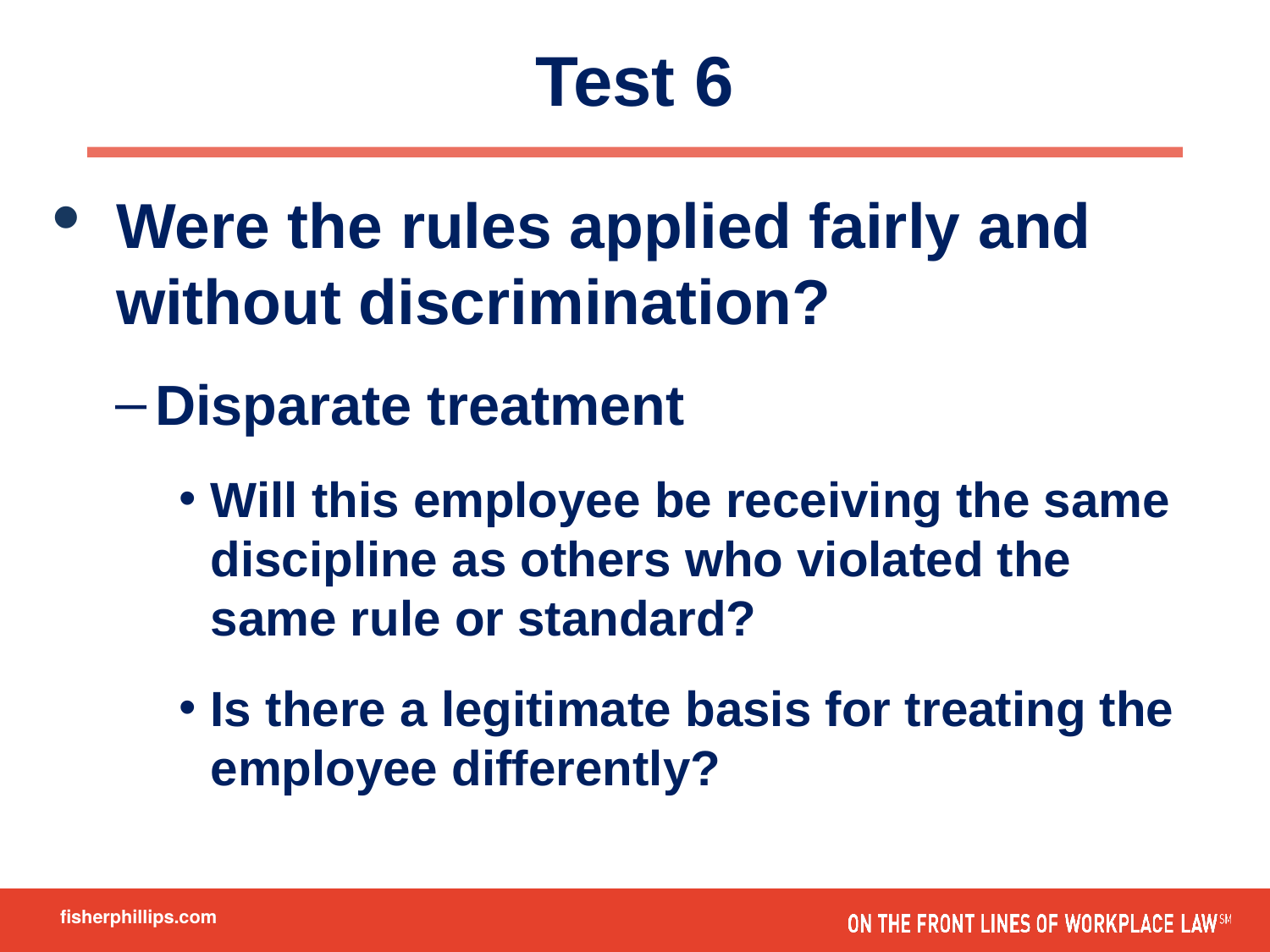

# Test 6
Were the rules applied fairly and without discrimination?
Disparate treatment
Will this employee be receiving the same  discipline as others who violated the same rule or standard?
Is there a legitimate basis for treating the employee differently?